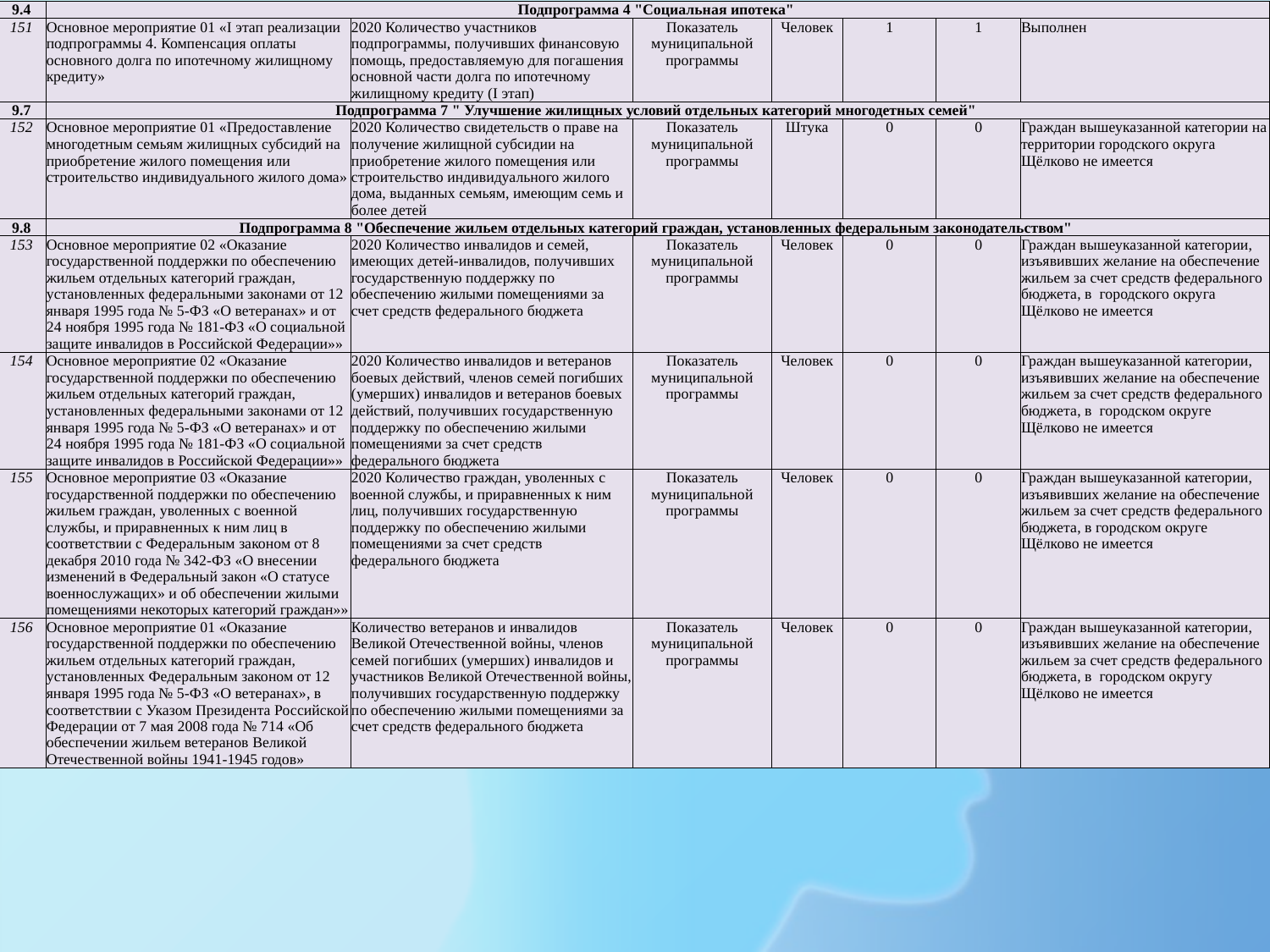

| 9.4 | Подпрограмма 4 "Социальная ипотека" |  |  |  |  |  |  |
| --- | --- | --- | --- | --- | --- | --- | --- |
| 151 | Основное мероприятие 01 «I этап реализации подпрограммы 4. Компенсация оплаты основного долга по ипотечному жилищному кредиту» | 2020 Количество участников подпрограммы, получивших финансовую помощь, предоставляемую для погашения основной части долга по ипотечному жилищному кредиту (I этап) | Показатель муниципальной программы | Человек | 1 | 1 | Выполнен |
| 9.7 | Подпрограмма 7 " Улучшение жилищных условий отдельных категорий многодетных семей" |  |  |  |  |  |  |
| 152 | Основное мероприятие 01 «Предоставление многодетным семьям жилищных субсидий на приобретение жилого помещения или строительство индивидуального жилого дома» | 2020 Количество свидетельств о праве на получение жилищной субсидии на приобретение жилого помещения или строительство индивидуального жилого дома, выданных семьям, имеющим семь и более детей | Показатель муниципальной программы | Штука | 0 | 0 | Граждан вышеуказанной категории на территории городского округа Щёлково не имеется |
| 9.8 | Подпрограмма 8 "Обеспечение жильем отдельных категорий граждан, установленных федеральным законодательством" |  |  |  |  |  |  |
| 153 | Основное мероприятие 02 «Оказание государственной поддержки по обеспечению жильем отдельных категорий граждан, установленных федеральными законами от 12 января 1995 года № 5-ФЗ «О ветеранах» и от 24 ноября 1995 года № 181-ФЗ «О социальной защите инвалидов в Российской Федерации»» | 2020 Количество инвалидов и семей, имеющих детей-инвалидов, получивших государственную поддержку по обеспечению жилыми помещениями за счет средств федерального бюджета | Показатель муниципальной программы | Человек | 0 | 0 | Граждан вышеуказанной категории, изъявивших желание на обеспечение жильем за счет средств федерального бюджета, в городского округа Щёлково не имеется |
| 154 | Основное мероприятие 02 «Оказание государственной поддержки по обеспечению жильем отдельных категорий граждан, установленных федеральными законами от 12 января 1995 года № 5-ФЗ «О ветеранах» и от 24 ноября 1995 года № 181-ФЗ «О социальной защите инвалидов в Российской Федерации»» | 2020 Количество инвалидов и ветеранов боевых действий, членов семей погибших (умерших) инвалидов и ветеранов боевых действий, получивших государственную поддержку по обеспечению жилыми помещениями за счет средств федерального бюджета | Показатель муниципальной программы | Человек | 0 | 0 | Граждан вышеуказанной категории, изъявивших желание на обеспечение жильем за счет средств федерального бюджета, в городском округе Щёлково не имеется |
| 155 | Основное мероприятие 03 «Оказание государственной поддержки по обеспечению жильем граждан, уволенных с военной службы, и приравненных к ним лиц в соответствии с Федеральным законом от 8 декабря 2010 года № 342-ФЗ «О внесении изменений в Федеральный закон «О статусе военнослужащих» и об обеспечении жилыми помещениями некоторых категорий граждан»» | 2020 Количество граждан, уволенных с военной службы, и приравненных к ним лиц, получивших государственную поддержку по обеспечению жилыми помещениями за счет средств федерального бюджета | Показатель муниципальной программы | Человек | 0 | 0 | Граждан вышеуказанной категории, изъявивших желание на обеспечение жильем за счет средств федерального бюджета, в городском округе Щёлково не имеется |
| 156 | Основное мероприятие 01 «Оказание государственной поддержки по обеспечению жильем отдельных категорий граждан, установленных Федеральным законом от 12 января 1995 года № 5-ФЗ «О ветеранах», в соответствии с Указом Президента Российской Федерации от 7 мая 2008 года № 714 «Об обеспечении жильем ветеранов Великой Отечественной войны 1941-1945 годов» | Количество ветеранов и инвалидов Великой Отечественной войны, членов семей погибших (умерших) инвалидов и участников Великой Отечественной войны, получивших государственную поддержку по обеспечению жилыми помещениями за счет средств федерального бюджета | Показатель муниципальной программы | Человек | 0 | 0 | Граждан вышеуказанной категории, изъявивших желание на обеспечение жильем за счет средств федерального бюджета, в городском округу Щёлково не имеется |